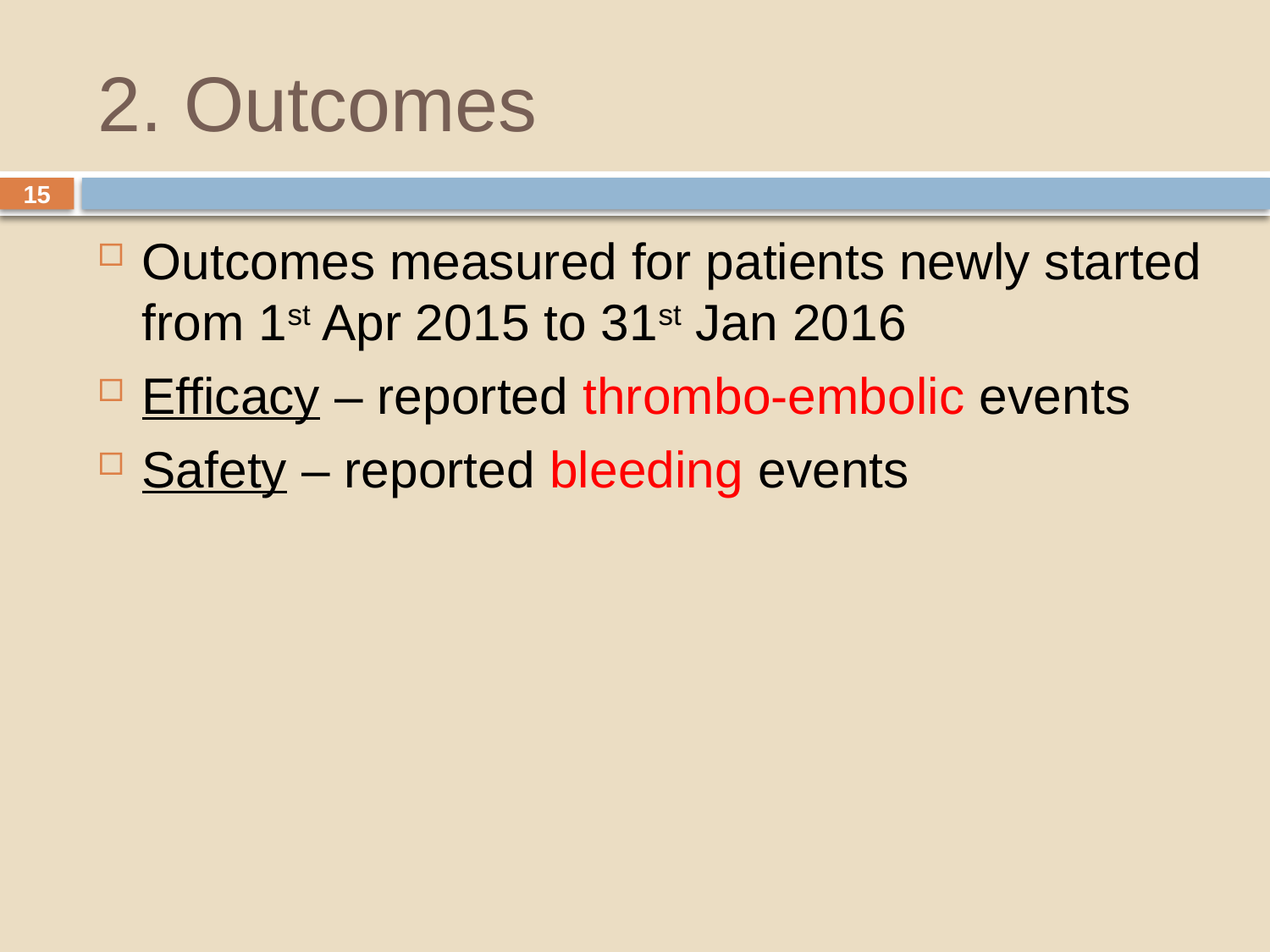

# 2. Outcomes
15
Outcomes measured for patients newly started from 1st Apr 2015 to 31st Jan 2016
Efficacy – reported thrombo-embolic events
Safety – reported bleeding events